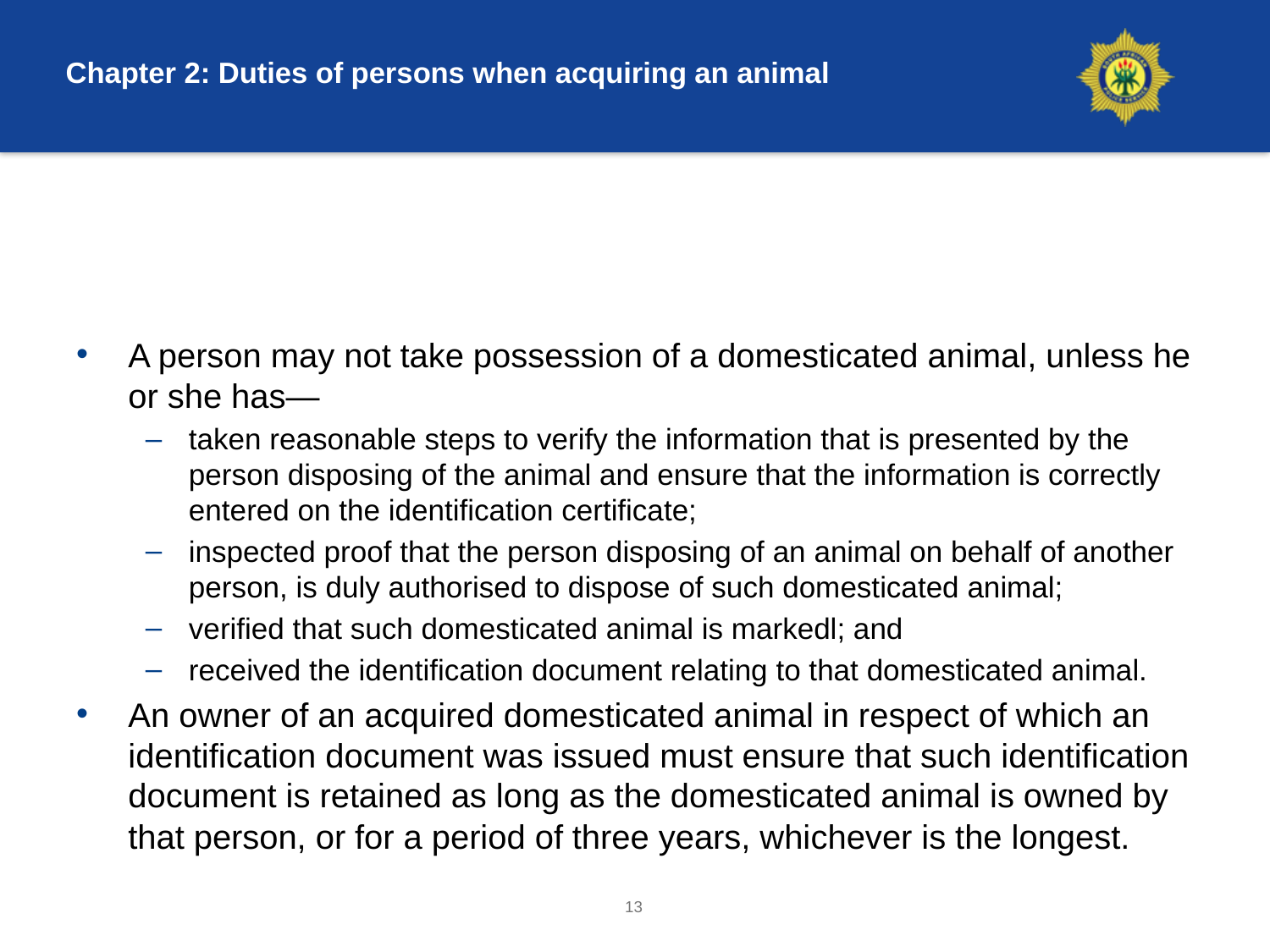

# Chapter 2: Duties of persons when acquiring an animal

A person may not take possession of a domesticated animal, unless he or she has―
taken reasonable steps to verify the information that is presented by the person disposing of the animal and ensure that the information is correctly entered on the identification certificate;
inspected proof that the person disposing of an animal on behalf of another person, is duly authorised to dispose of such domesticated animal;
verified that such domesticated animal is markedl; and
received the identification document relating to that domesticated animal.
An owner of an acquired domesticated animal in respect of which an identification document was issued must ensure that such identification document is retained as long as the domesticated animal is owned by that person, or for a period of three years, whichever is the longest.

13